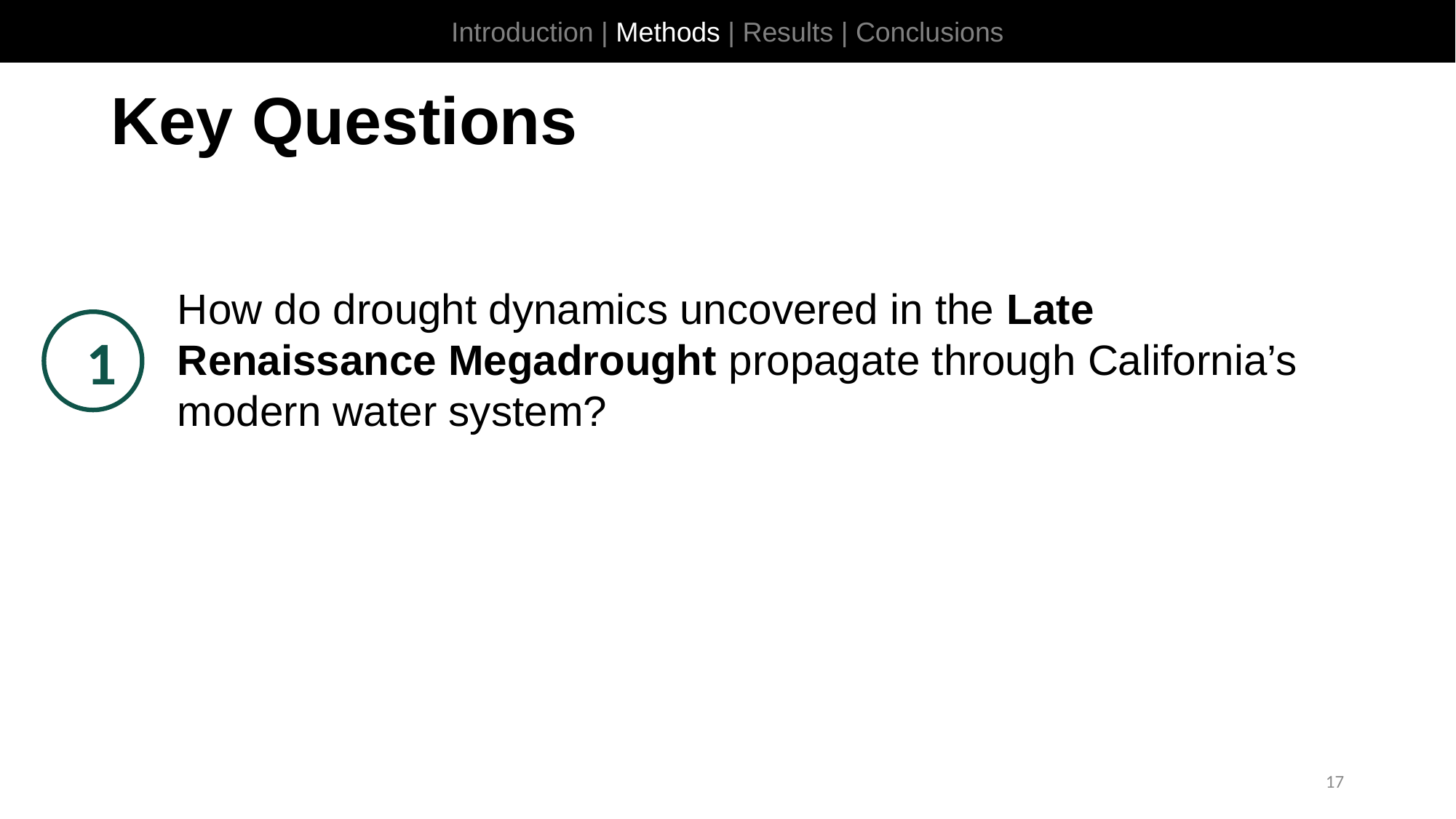

Introduction | Methods | Results | Conclusions
# Key Questions
How do drought dynamics uncovered in the Late Renaissance Megadrought propagate through California’s modern water system?

1
17